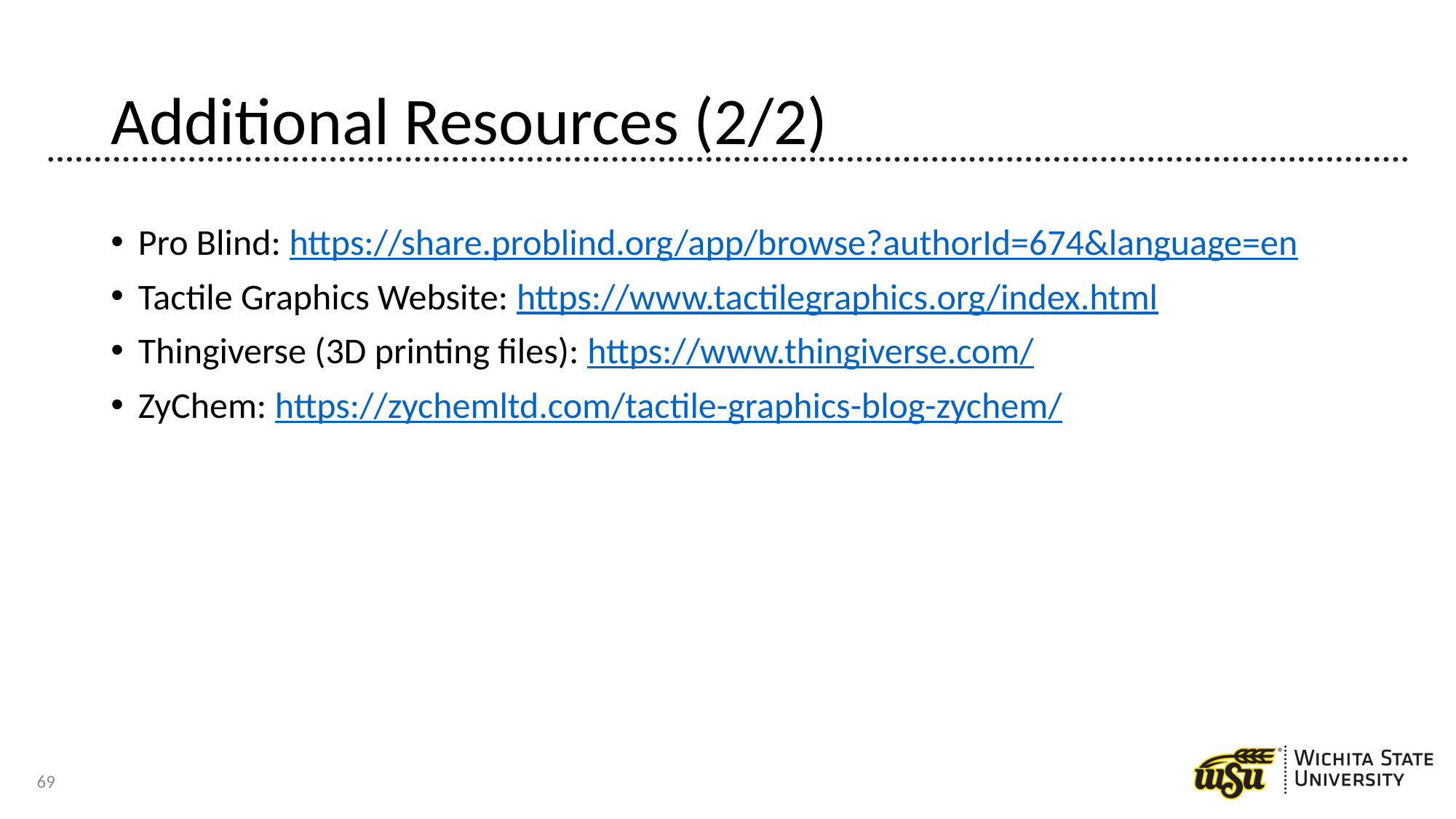

# Additional Resources (2/2)
Pro Blind: https://share.problind.org/app/browse?authorId=674&language=en
Tactile Graphics Website: https://www.tactilegraphics.org/index.html
Thingiverse (3D printing files): https://www.thingiverse.com/
ZyChem: https://zychemltd.com/tactile-graphics-blog-zychem/
69